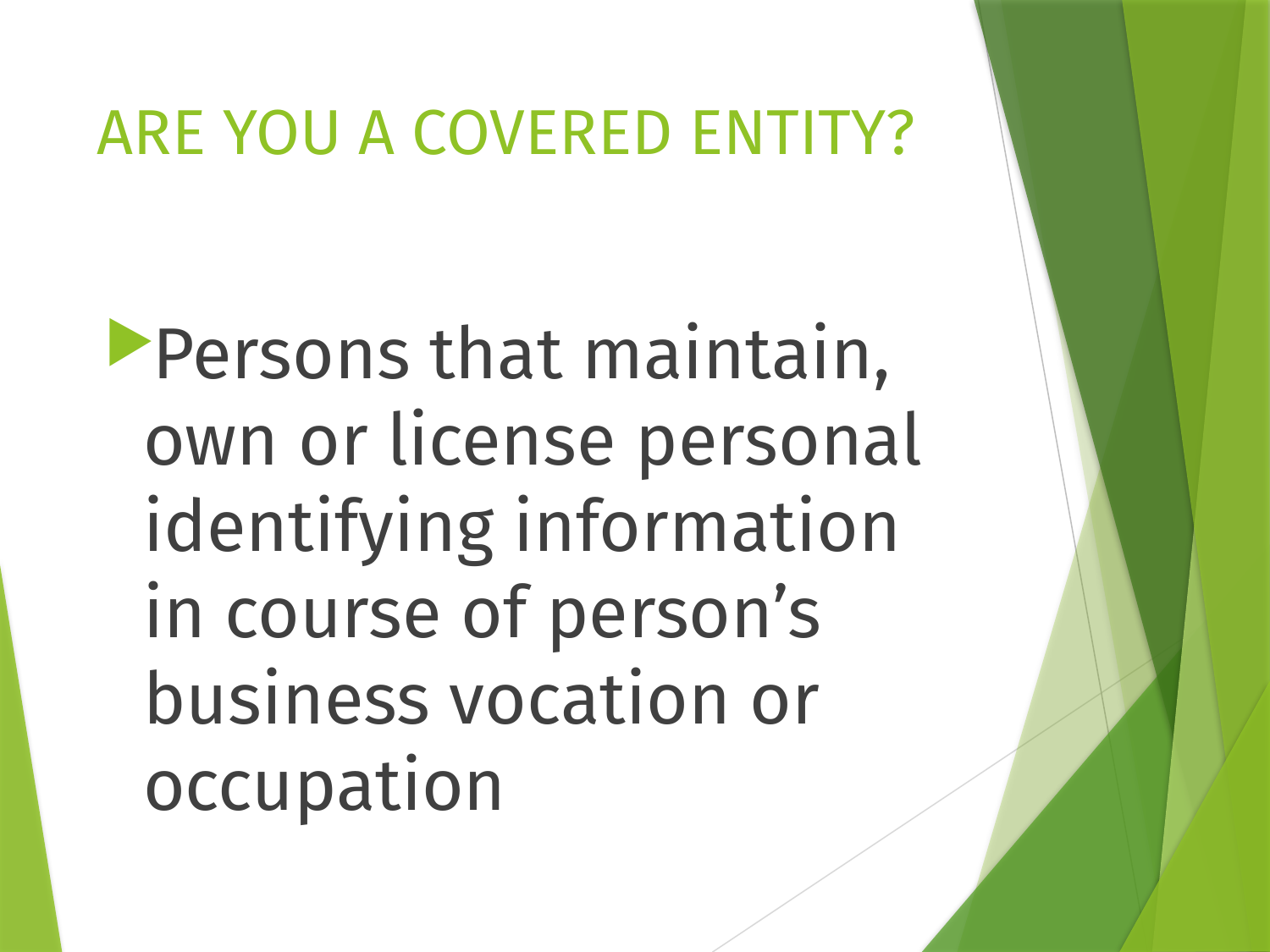

# ARE YOU A COVERED ENTITY?
Persons that maintain, own or license personal identifying information in course of person’s business vocation or occupation